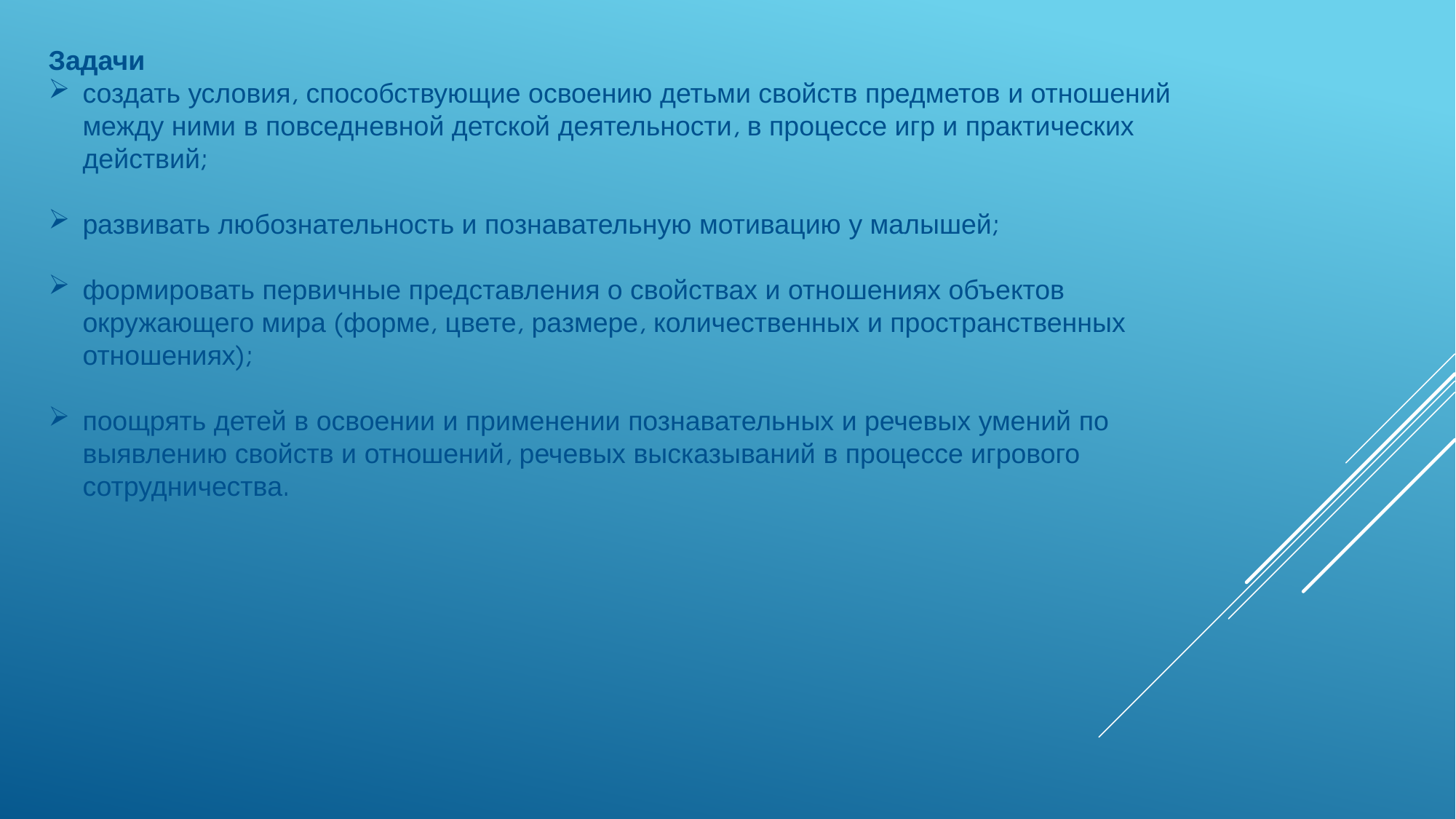

Задачи
создать условия, способствующие освоению детьми свойств предметов и отношений между ними в повседневной детской деятельности, в процессе игр и практических действий;

развивать любознательность и познавательную мотивацию у малышей;

формировать первичные представления о свойствах и отношениях объектов окружающего мира (форме, цвете, размере, количественных и пространственных отношениях);

поощрять детей в освоении и применении познавательных и речевых умений по выявлению свойств и отношений, речевых высказываний в процессе игрового сотрудничества.